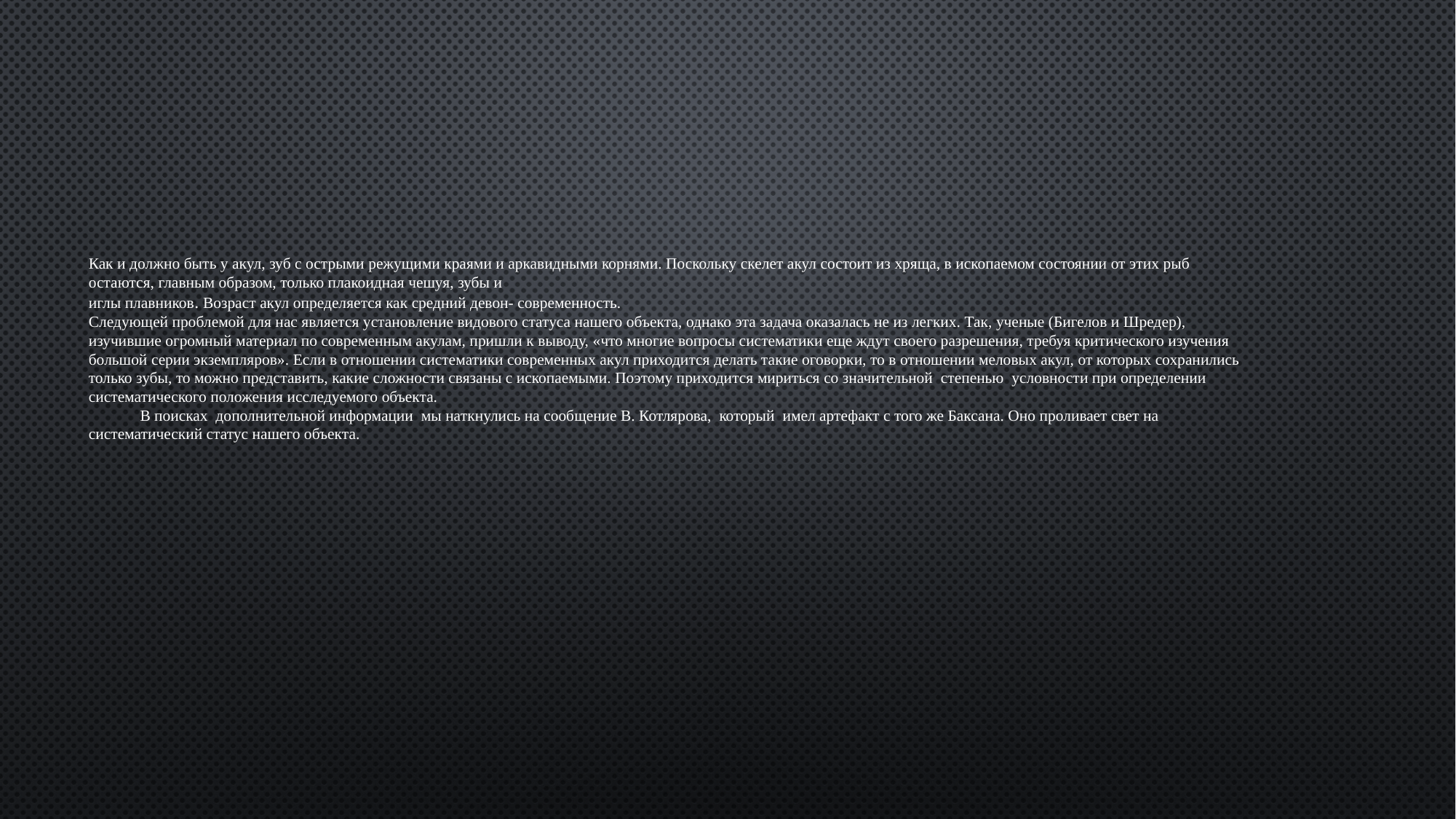

# Как и должно быть у акул, зуб с острыми режущими краями и аркавидными корнями. Поскольку скелет акул состоит из хряща, в ископаемом состоянии от этих рыб остаются, главным образом, только плакоидная чешуя, зубы и иглы плавников. Возраст акул определяется как средний девон- современность. Следующей проблемой для нас является установление видового статуса нашего объекта, однако эта задача оказалась не из легких. Так, ученые (Бигелов и Шредер), изучившие огромный материал по современным акулам, пришли к выводу, «что многие вопросы систематики еще ждут своего разрешения, требуя критического изучения большой серии экземпляров». Если в отношении систематики современных акул приходится делать такие оговорки, то в отношении меловых акул, от которых сохранились только зубы, то можно представить, какие сложности связаны с ископаемыми. Поэтому приходится мириться со значительной  степенью  условности при определении систематического положения исследуемого объекта. В поисках  дополнительной информации  мы наткнулись на сообщение В. Котлярова,  который  имел артефакт с того же Баксана. Оно проливает свет на систематический статус нашего объекта.